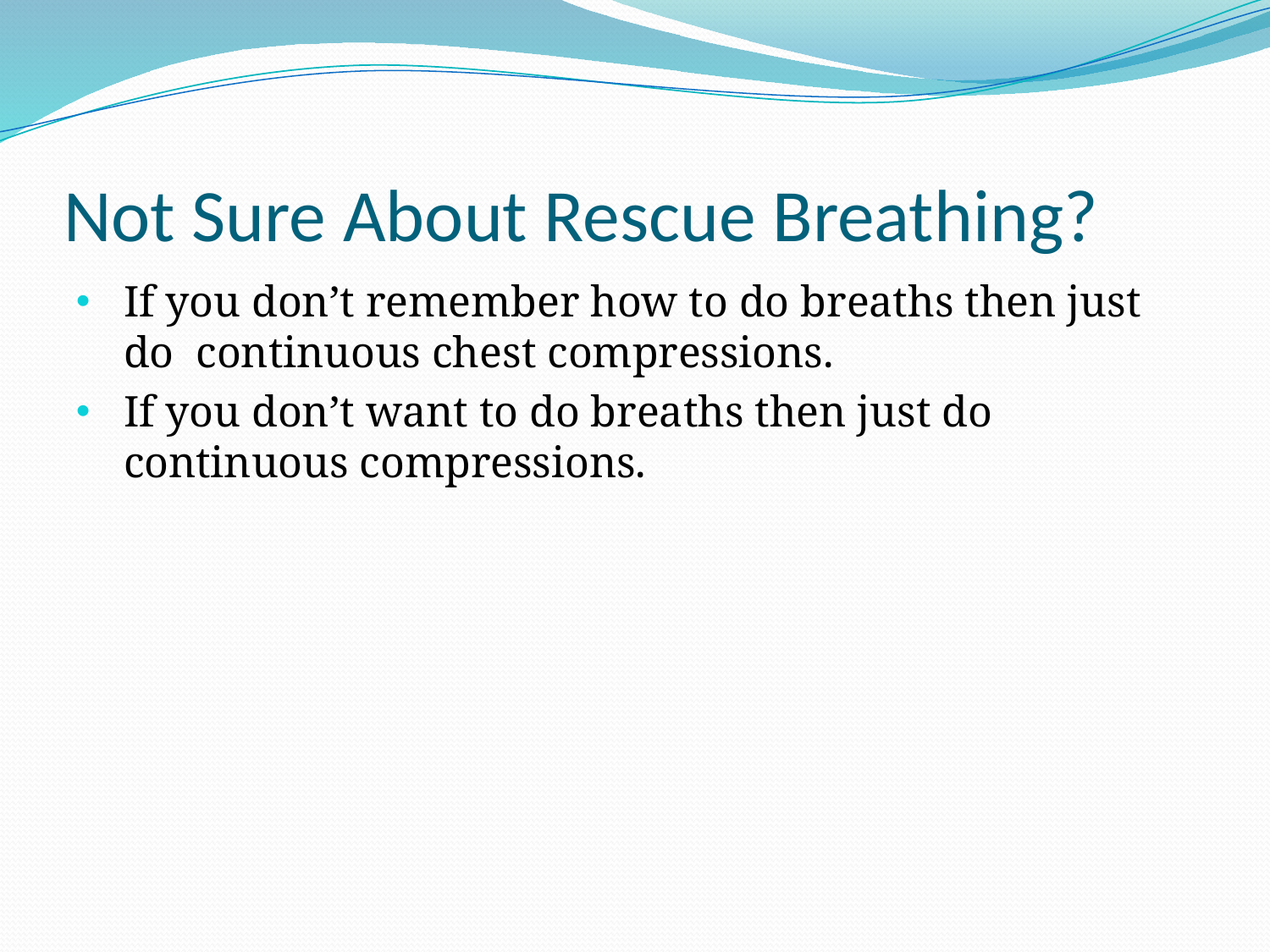

# Not Sure About Rescue Breathing?
If you don’t remember how to do breaths then just do  continuous chest compressions.
If you don’t want to do breaths then just do continuous compressions.